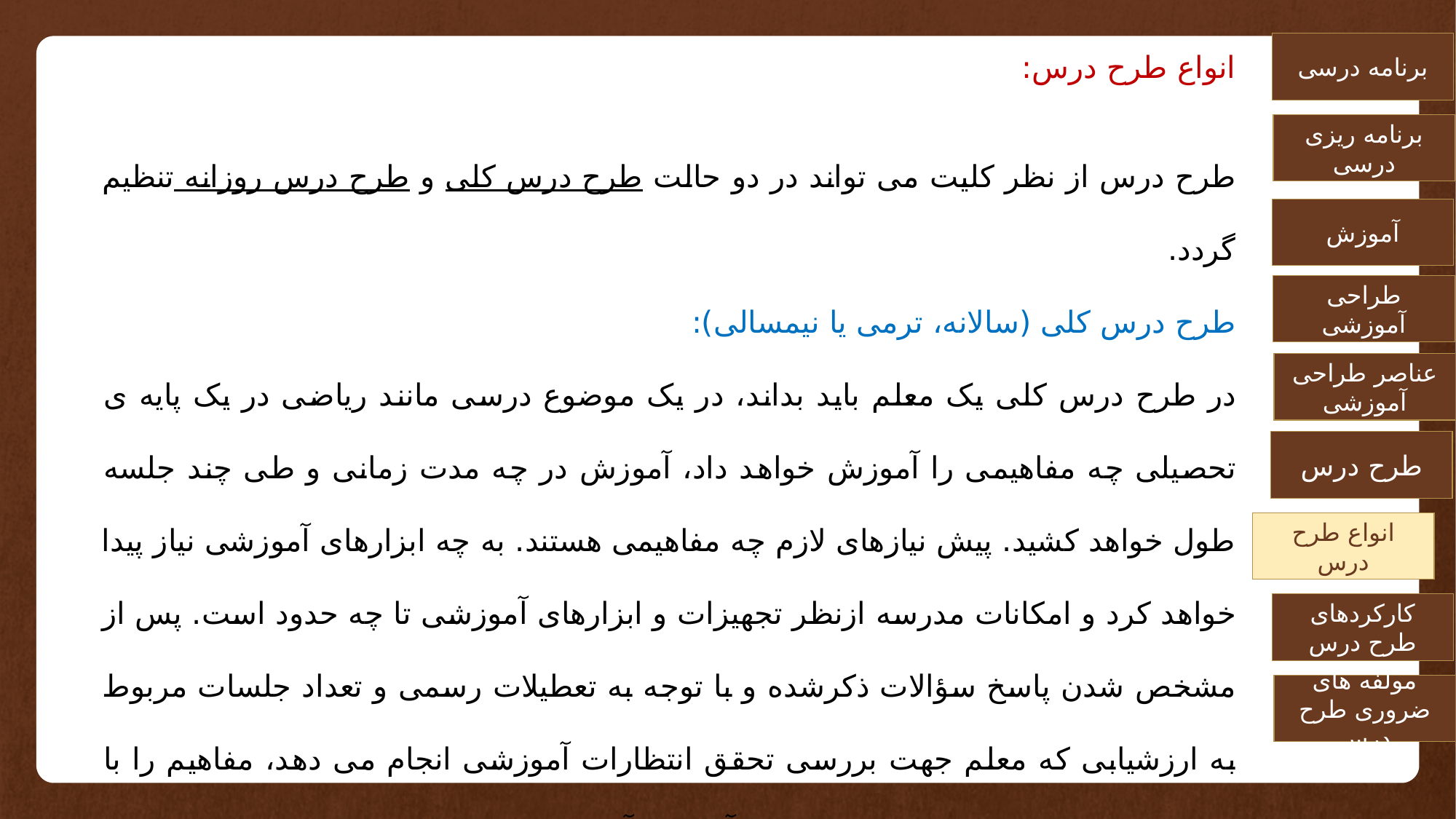

برنامه درسی
انواع طرح درس:

طرح درس از نظر کلیت می تواند در دو حالت طرح درس کلی و طرح درس روزانه تنظیم گردد.
طرح درس کلی (سالانه، ترمی یا نیمسالی):
در طرح درس کلی یک معلم باید بداند، در یک موضوع درسی مانند ریاضی در یک پایه ی تحصیلی چه مفاهیمی را آموزش خواهد داد، آموزش در چه مدت زمانی و طی چند جلسه طول خواهد کشید. پیش نیازهای لازم چه مفاهیمی هستند. به چه ابزارهای آموزشی نیاز پیدا خواهد کرد و امکانات مدرسه ازنظر تجهیزات و ابزارهای آموزشی تا چه حدود است. پس از مشخص شدن پاسخ سؤالات ذکرشده و با توجه به تعطیلات رسمی و تعداد جلسات مربوط به ارزشیابی که معلم جهت بررسی تحقق انتظارات آموزشی انجام می دهد، مفاهیم را با توجه به حجم و فعالیتهای موردنیاز برای آموزش آنها به تعداد جلسات درسی تقسیم می کند و به این وسیله طرح درس کلی یا سالانه ی خود را مشخص می کند.
برنامه ریزی درسی
آموزش
طراحی آموزشی
عناصر طراحی آموزشی
طرح درس
انواع طرح درس
کارکردهای طرح درس
مولفه های ضروری طرح درس